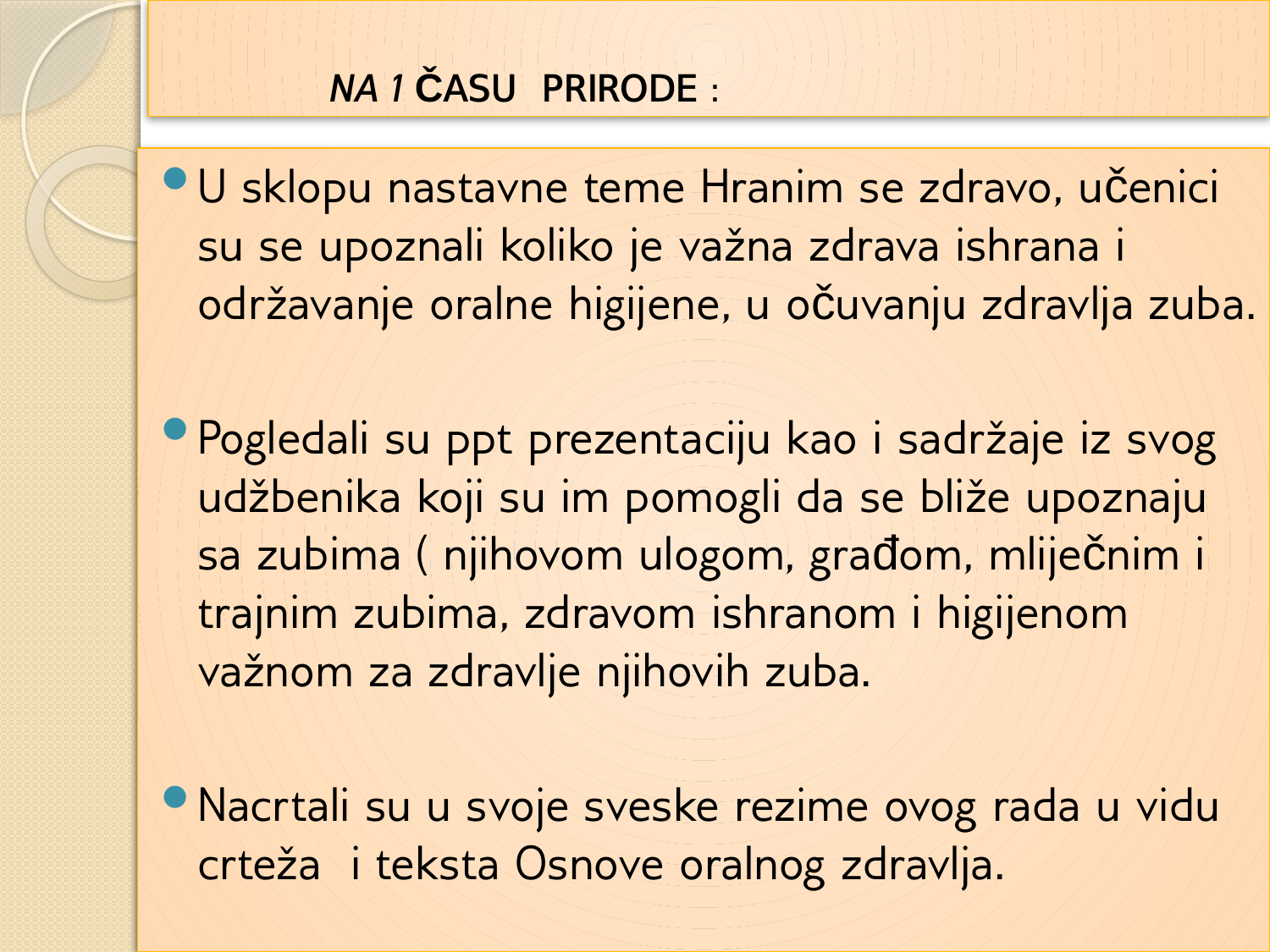

# NA 1 ČASU  PRIRODE :
U sklopu nastavne teme Hranim se zdravo, učenici su se upoznali koliko je važna zdrava ishrana i održavanje oralne higijene, u očuvanju zdravlja zuba.

Pogledali su ppt prezentaciju kao i sadržaje iz svog udžbenika koji su im pomogli da se bliže upoznaju sa zubima ( njihovom ulogom, građom, mliječnim i trajnim zubima, zdravom ishranom i higijenom važnom za zdravlje njihovih zuba.

Nacrtali su u svoje sveske rezime ovog rada u vidu crteža  i teksta Osnove oralnog zdravlja.